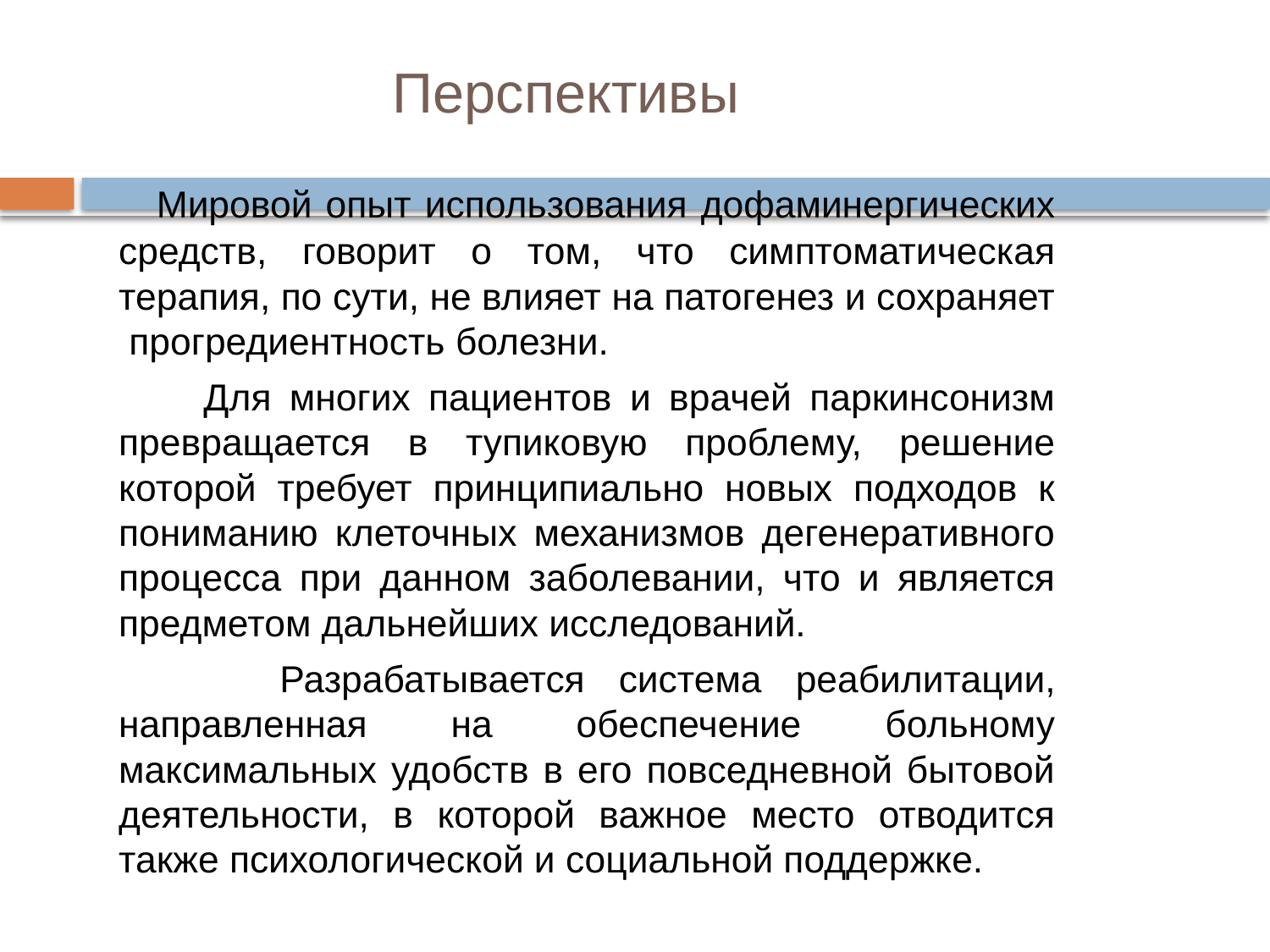

# Перспективы
     Мировой опыт использования дофаминергических средств, говорит о том, что симптоматическая терапия, по сути, не влияет на патогенез и сохраняет  прогредиентность болезни.
       Для многих пациентов и врачей паркинсонизм превращается в тупиковую проблему, решение которой требует принципиально новых подходов к пониманию клеточных механизмов дегенеративного процесса при данном заболевании, что и является предметом дальнейших исследований.
      Разрабатывается система реабилитации, направленная на обеспечение больному максимальных удобств в его повседневной бытовой деятельности, в которой важное место отводится также психологической и социальной поддержке.